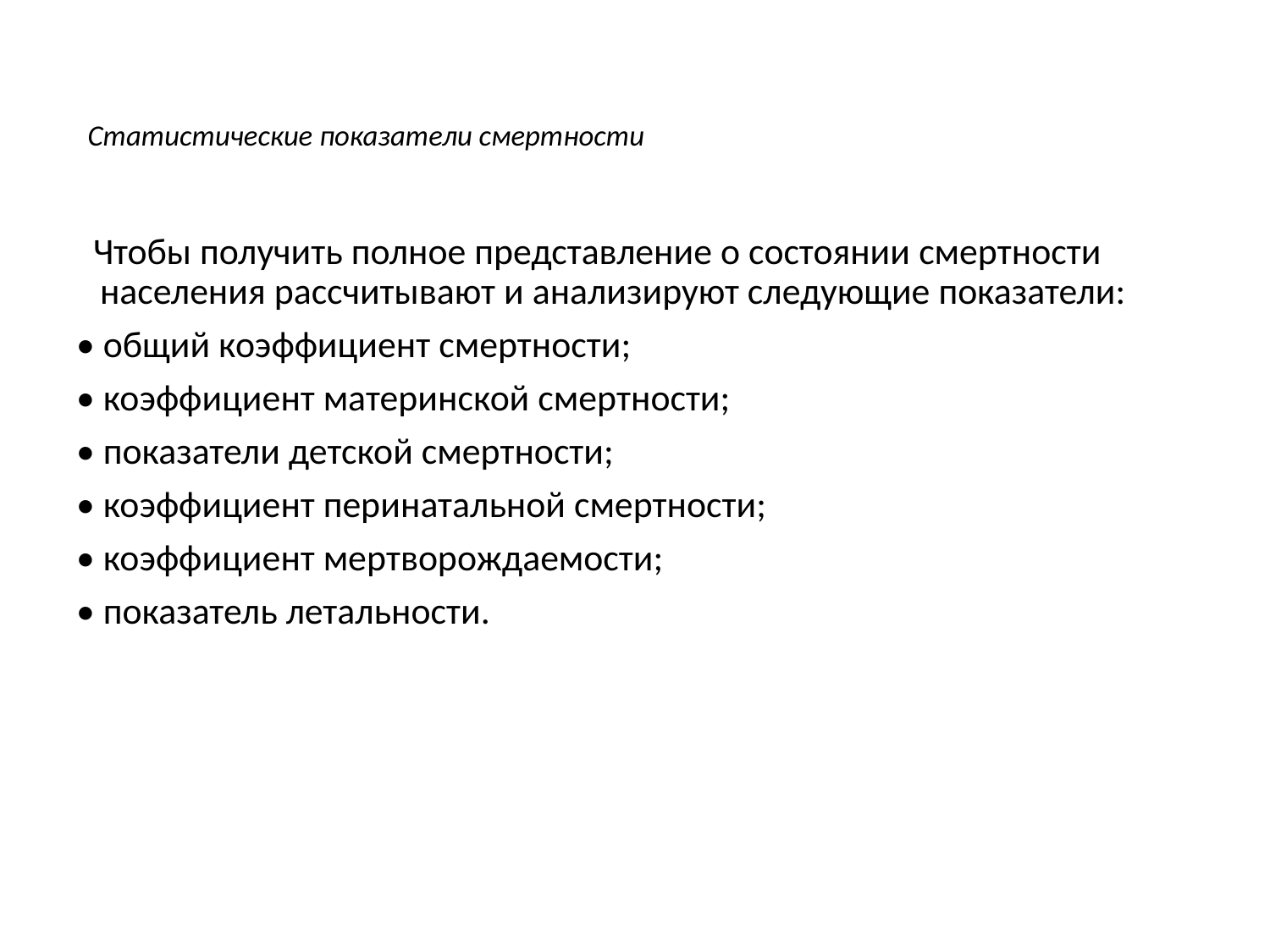

# Статистические показатели смертности
  Чтобы получить полное представление о состоянии смертности населения рассчитывают и анализируют следующие показатели:
• общий коэффициент смертности;
• коэффициент материнской смертности;
• показатели детской смертности;
• коэффициент перинатальной смертности;
• коэффициент мертворождаемости;
• показатель летальности.